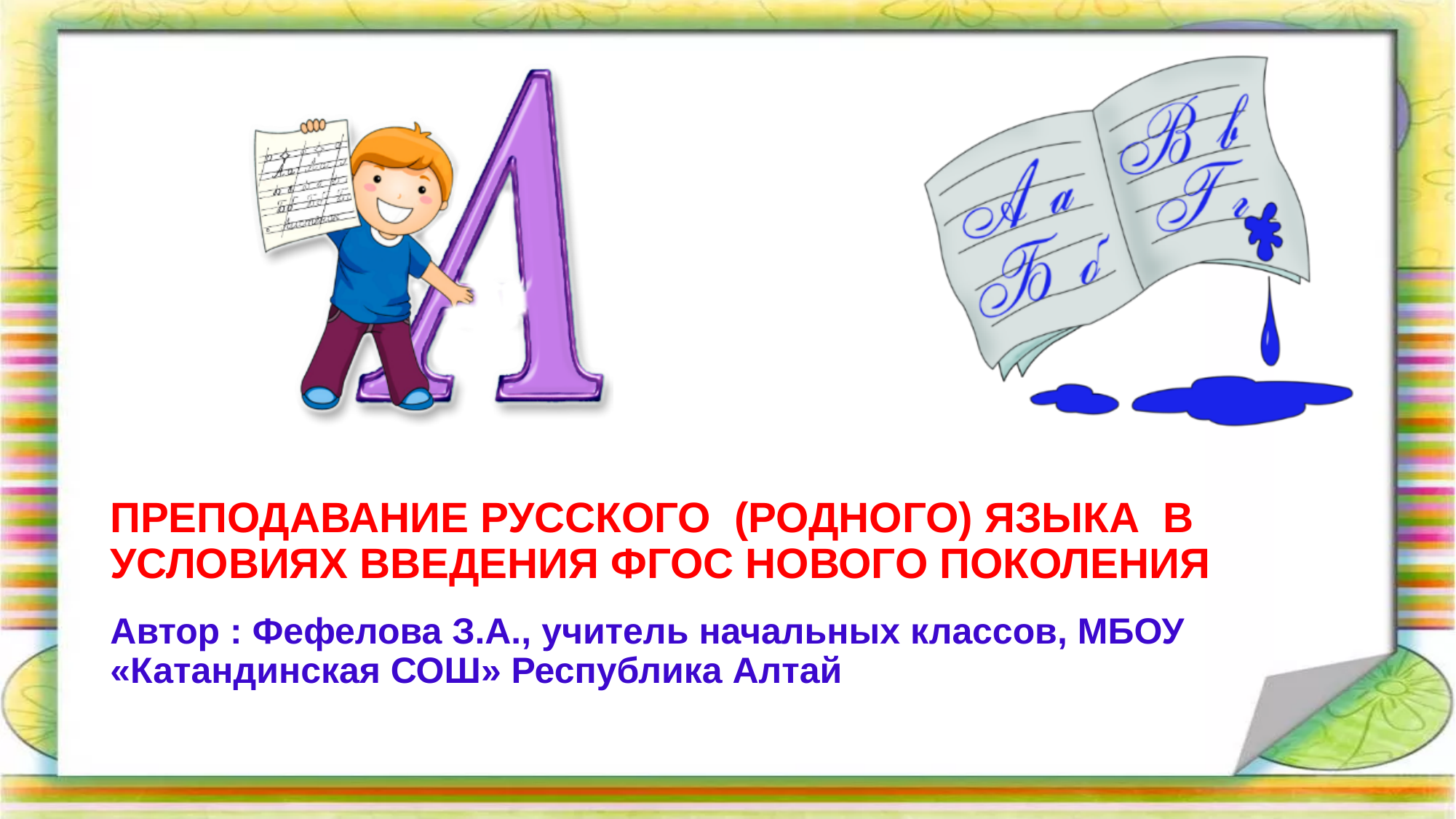

# ПРЕПОДАВАНИЕ РУССКОГО  (РОДНОГО) ЯЗЫКА  В УСЛОВИЯХ ВВЕДЕНИЯ ФГОС НОВОГО ПОКОЛЕНИЯ

Автор : Фефелова З.А., учитель начальных классов, МБОУ «Катандинская СОШ» Республика Алтай